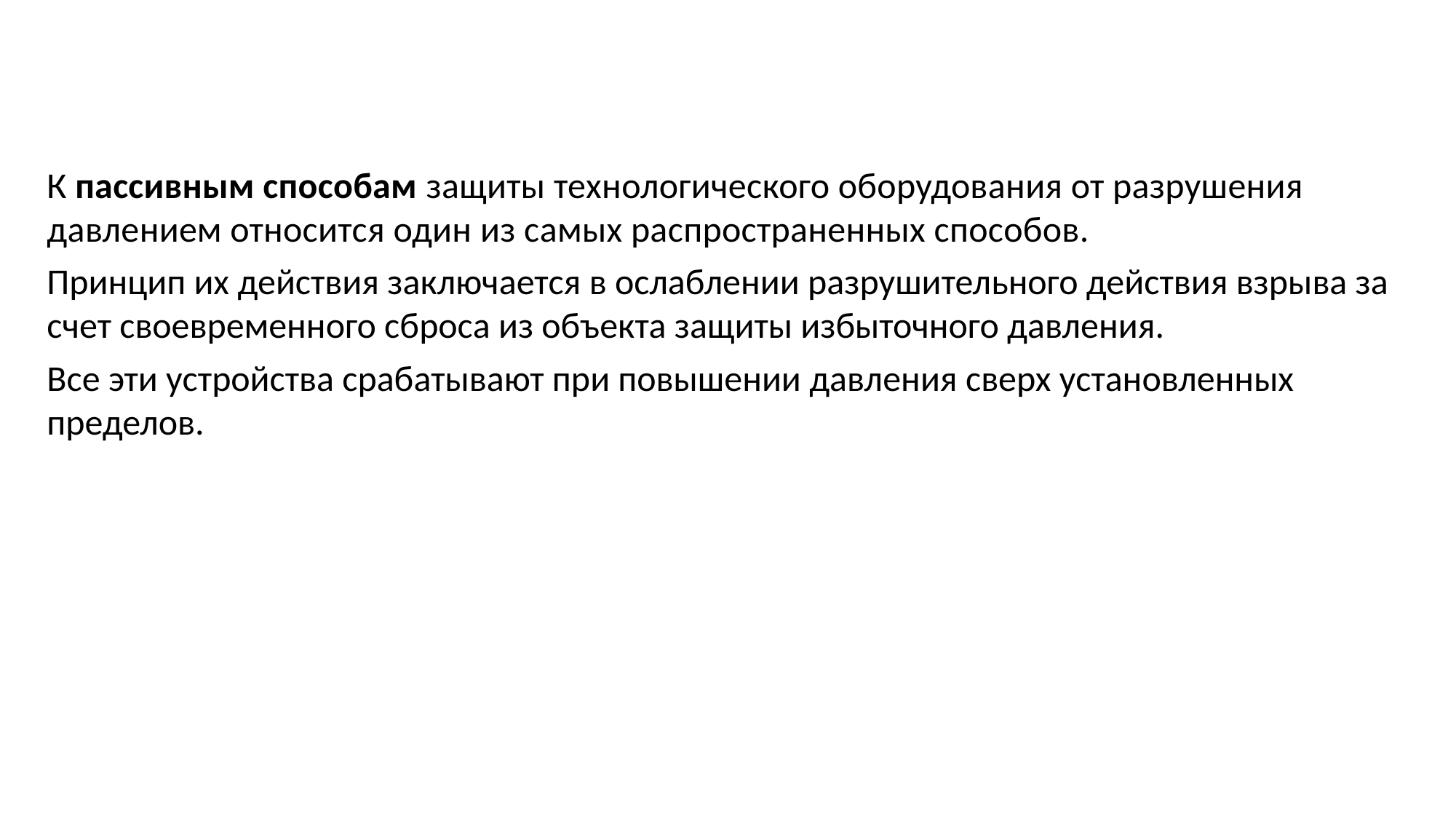

К пассивным способам защиты технологического оборудования от разрушения давлением относится один из самых распространенных способов.
Принцип их действия заключается в ослаблении разрушительного действия взрыва за счет своевременного сброса из объекта защиты избыточного давления.
Все эти устройства срабатывают при повышении давления сверх установленных пределов.